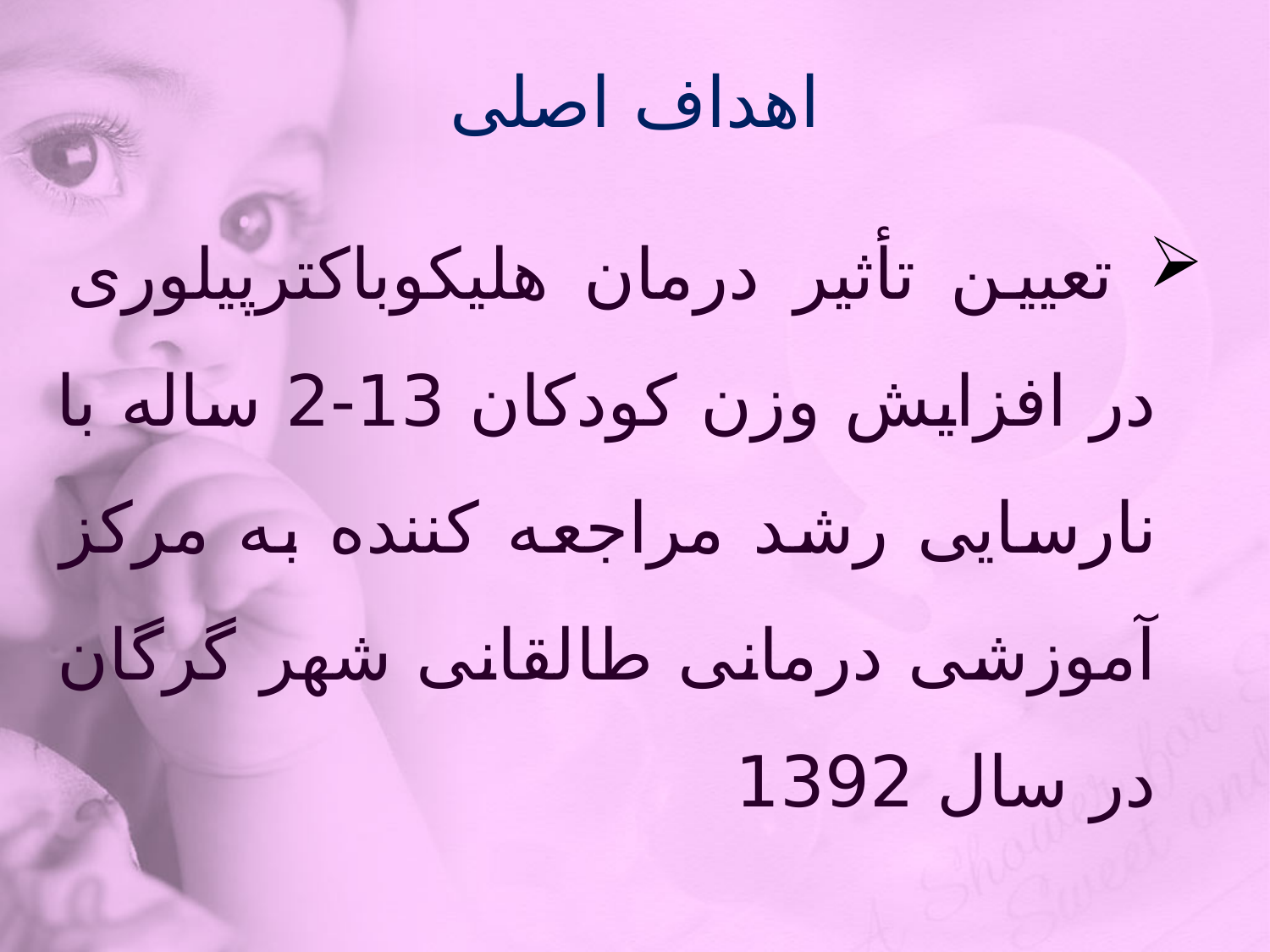

# اهداف اصلی
 تعیین تأثیر درمان هلیکوباکترپیلوری در افزایش وزن کودکان 13-2 ساله با نارسایی رشد مراجعه کننده به مرکز آموزشی درمانی طالقانی شهر گرگان در سال 1392